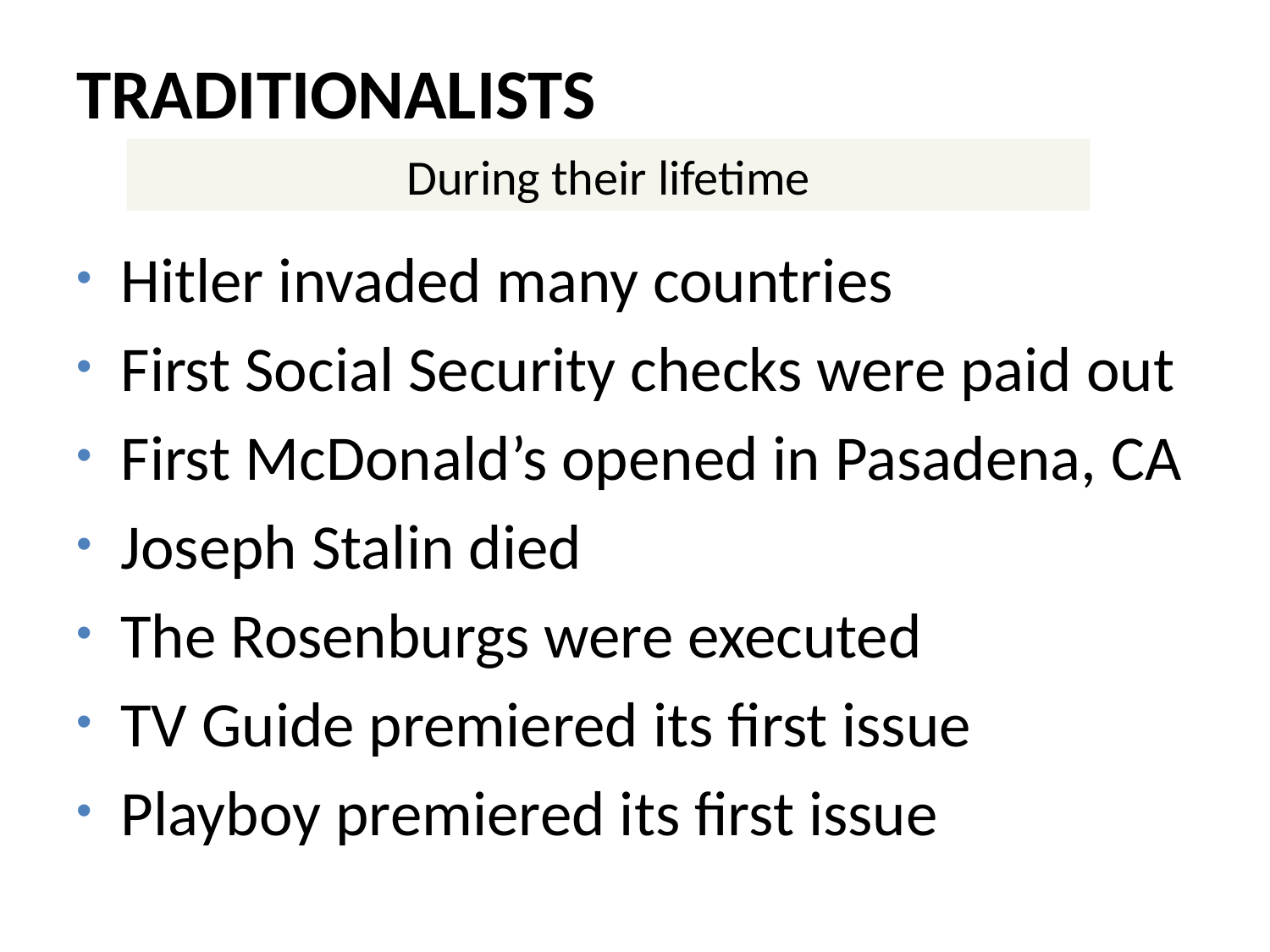

# Traditionalists
During their lifetime
Hitler invaded many countries
First Social Security checks were paid out
First McDonald’s opened in Pasadena, CA
Joseph Stalin died
The Rosenburgs were executed
TV Guide premiered its first issue
Playboy premiered its first issue